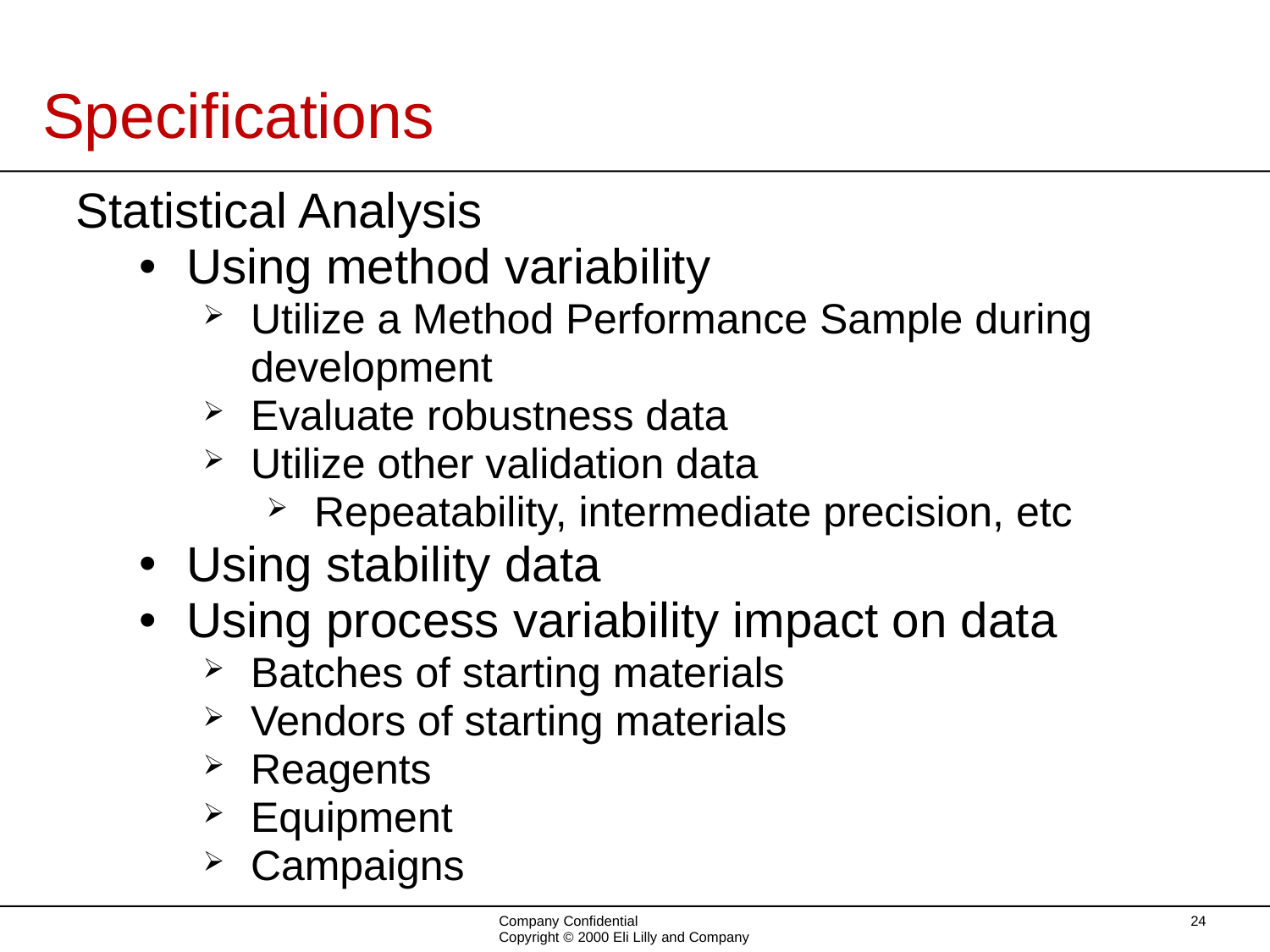

# Specifications
Statistical Analysis
Using method variability
Utilize a Method Performance Sample during development
Evaluate robustness data
Utilize other validation data
Repeatability, intermediate precision, etc
Using stability data
Using process variability impact on data
Batches of starting materials
Vendors of starting materials
Reagents
Equipment
Campaigns
Company Confidential
Copyright © 2000 Eli Lilly and Company
 24